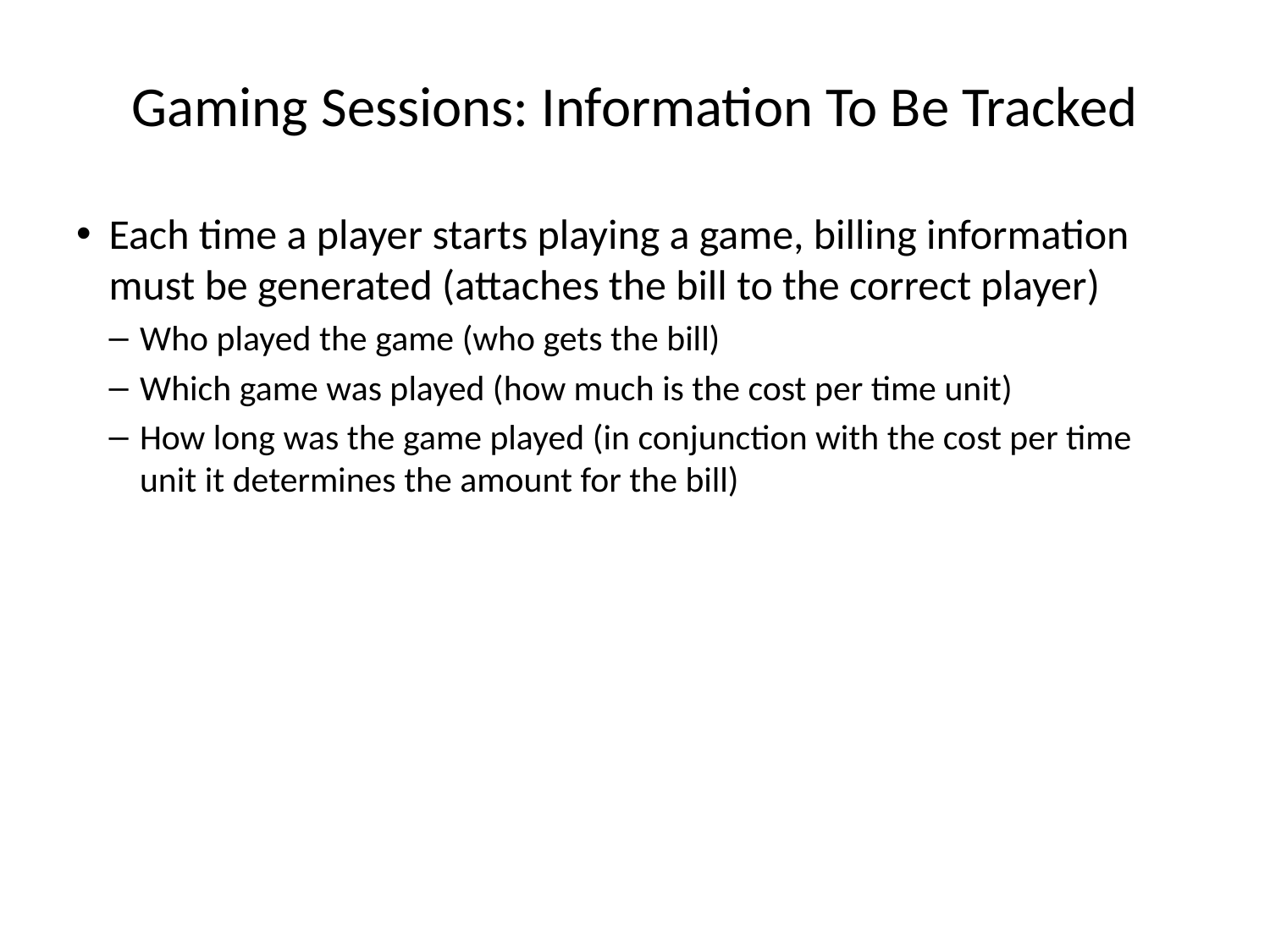

# Gaming Sessions: Information To Be Tracked
Each time a player starts playing a game, billing information must be generated (attaches the bill to the correct player)
Who played the game (who gets the bill)
Which game was played (how much is the cost per time unit)
How long was the game played (in conjunction with the cost per time unit it determines the amount for the bill)